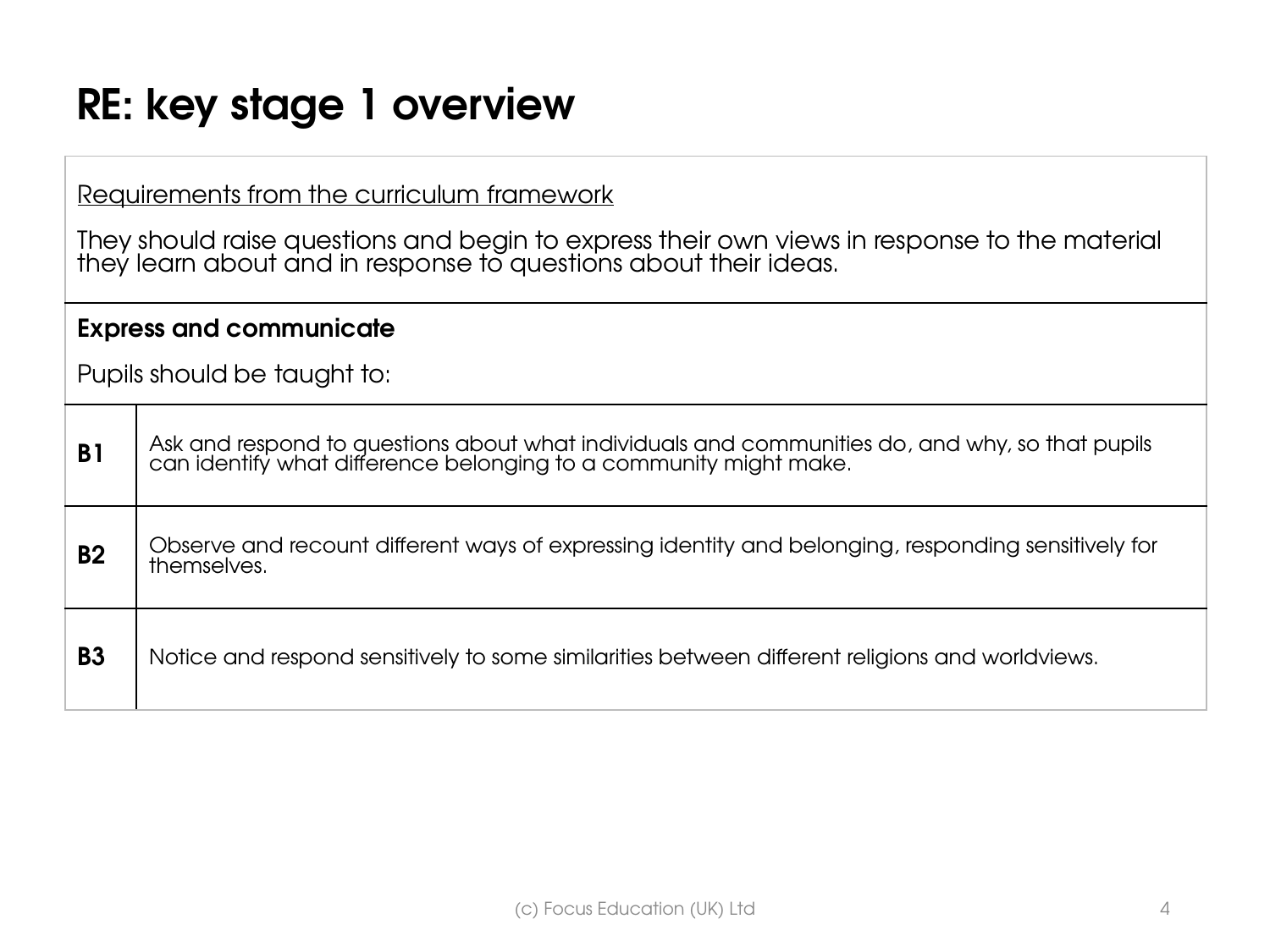

# RE: key stage 1 overview
| Requirements from the curriculum framework They should raise questions and begin to express their own views in response to the material they learn about and in response to questions about their ideas. |  |
| --- | --- |
| Express and communicate Pupils should be taught to: |  |
| B1 | Ask and respond to questions about what individuals and communities do, and why, so that pupils can identify what difference belonging to a community might make. |
| B2 | Observe and recount different ways of expressing identity and belonging, responding sensitively for themselves. |
| B3 | Notice and respond sensitively to some similarities between different religions and worldviews. |
|  |
| --- |
(c) Focus Education (UK) Ltd
4